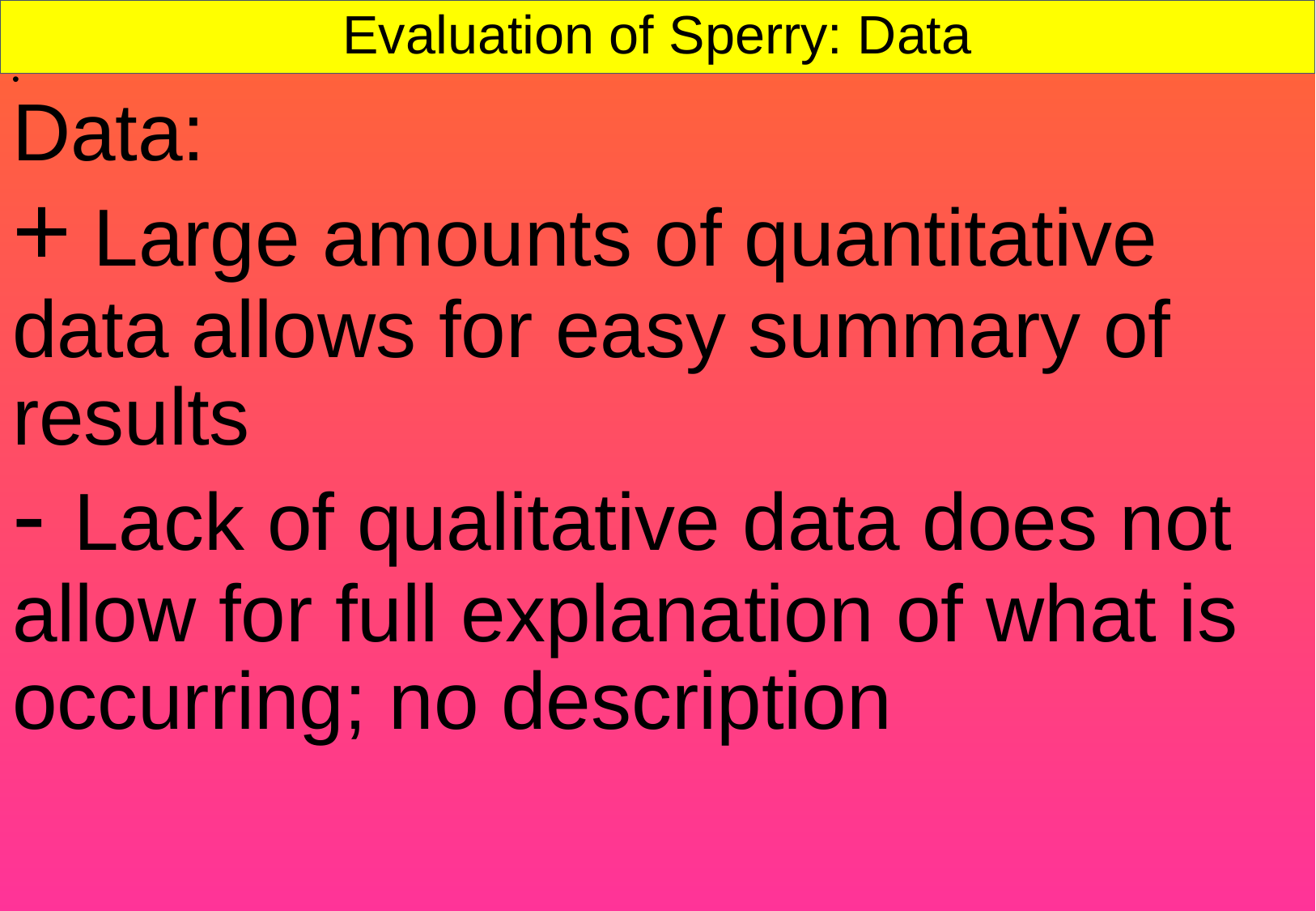

# Evaluation of Sperry: Data

Data:
+ Large amounts of quantitative data allows for easy summary of results
- Lack of qualitative data does not allow for full explanation of what is occurring; no description